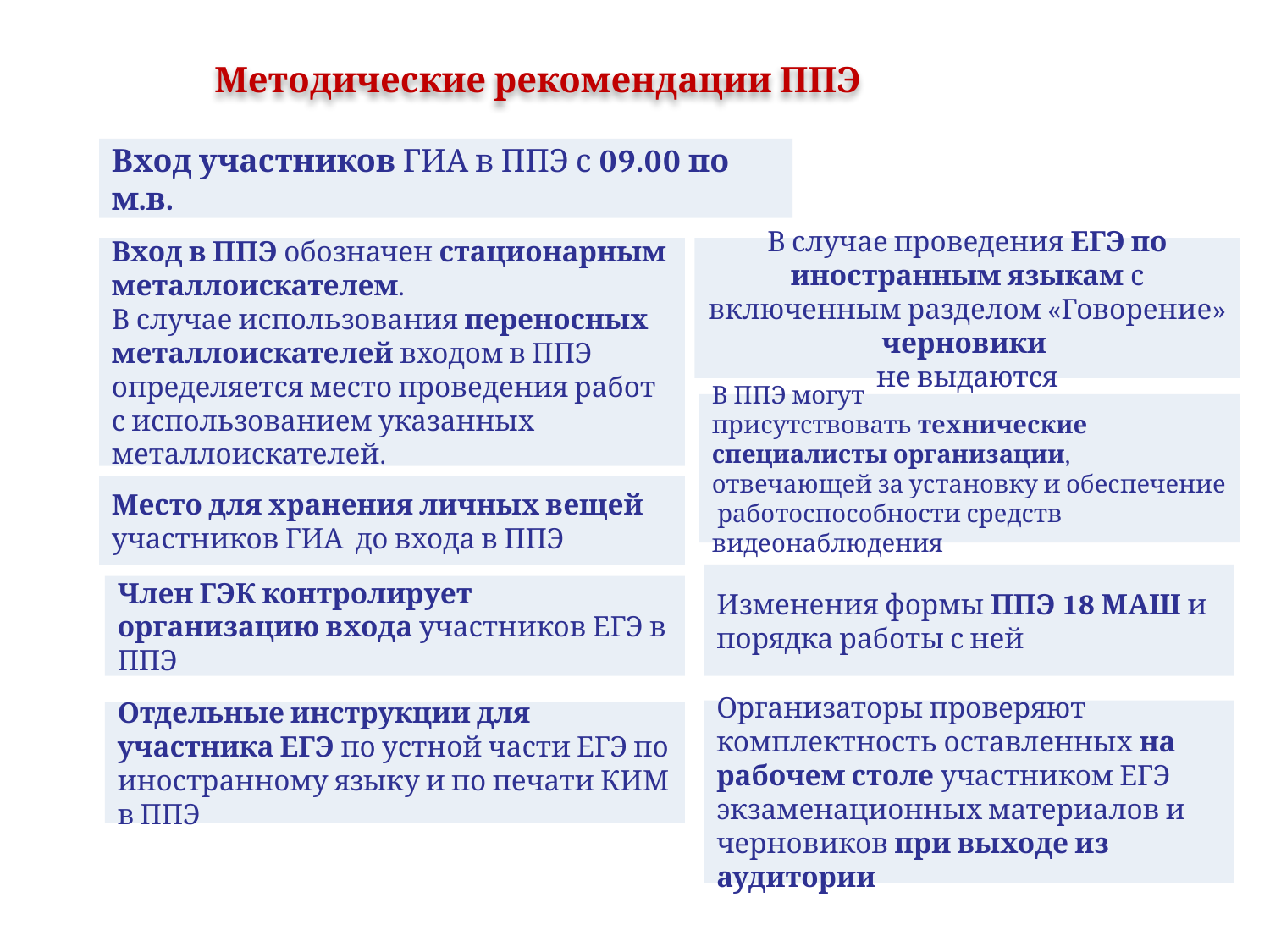

Методические рекомендации ППЭ
Вход участников ГИА в ППЭ с 09.00 по м.в.

Вход в ППЭ обозначен стационарным металлоискателем.
В случае использования переносных металлоискателей входом в ППЭ определяется место проведения работ  с использованием указанных металлоискателей.
В случае проведения ЕГЭ по иностранным языкам с включенным разделом «Говорение» черновики
не выдаются
В ППЭ могут присутствовать технические специалисты организации, отвечающей за установку и обеспечение  работоспособности средств видеонаблюдения
Место для хранения личных вещей участников ГИА  до входа в ППЭ
Изменения формы ППЭ 18 МАШ и порядка работы с ней
Член ГЭК контролирует организацию входа участников ЕГЭ в ППЭ
Организаторы проверяют комплектность оставленных на рабочем столе участником ЕГЭ экзаменационных материалов и черновиков при выходе из аудитории
Отдельные инструкции для участника ЕГЭ по устной части ЕГЭ по иностранному языку и по печати КИМ в ППЭ